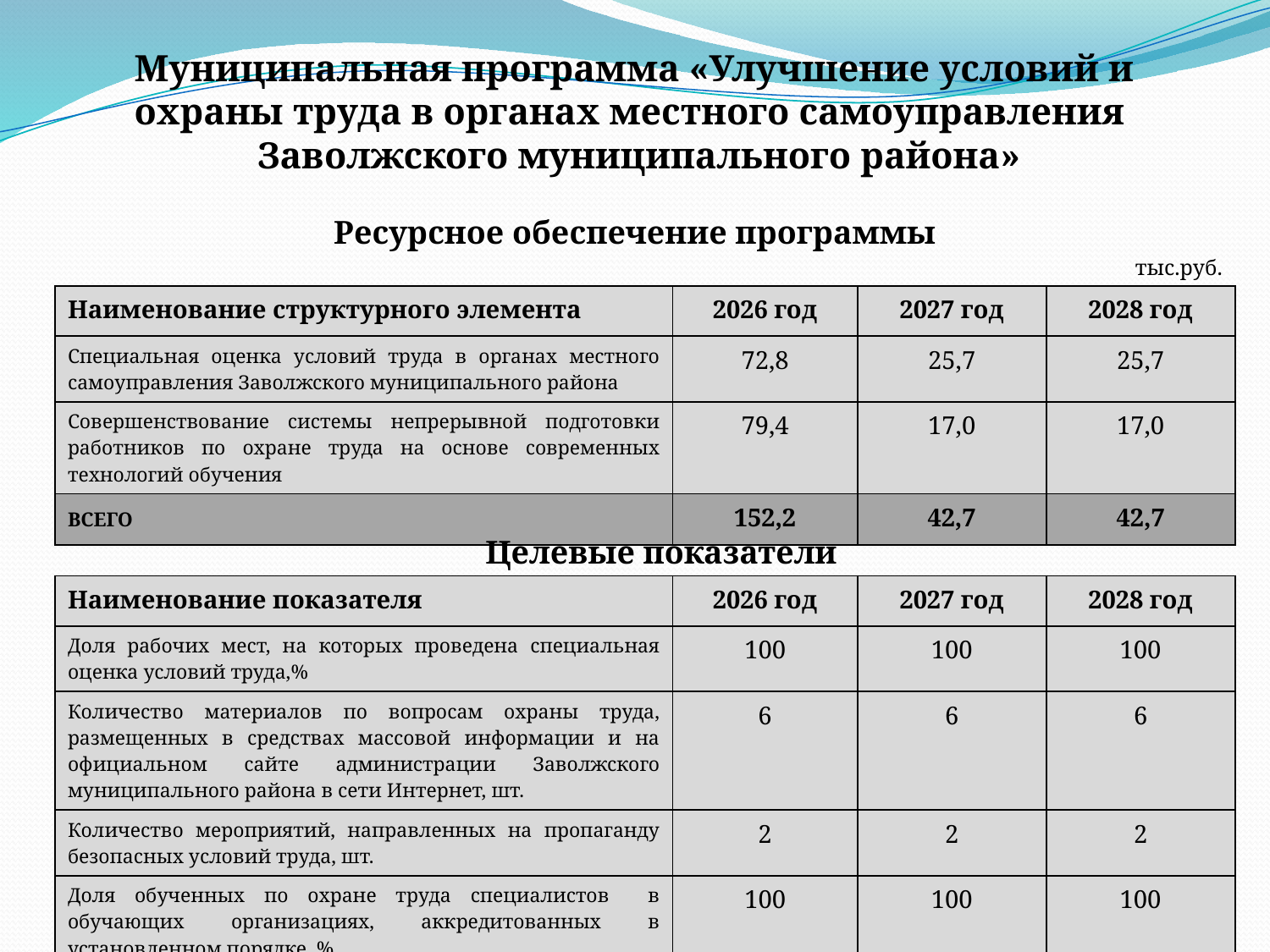

# Муниципальная программа «Улучшение условий и охраны труда в органах местного самоуправления Заволжского муниципального района»
Ресурсное обеспечение программы
тыс.руб.

| Наименование структурного элемента | 2026 год | 2027 год | 2028 год |
| --- | --- | --- | --- |
| Специальная оценка условий труда в органах местного самоуправления Заволжского муниципального района | 72,8 | 25,7 | 25,7 |
| Совершенствование системы непрерывной подготовки работников по охране труда на основе современных технологий обучения | 79,4 | 17,0 | 17,0 |
| ВСЕГО | 152,2 | 42,7 | 42,7 |
Целевые показатели
| Наименование показателя | 2026 год | 2027 год | 2028 год |
| --- | --- | --- | --- |
| Доля рабочих мест, на которых проведена специальная оценка условий труда,% | 100 | 100 | 100 |
| Количество материалов по вопросам охраны труда, размещенных в средствах массовой информации и на официальном сайте администрации Заволжского муниципального района в сети Интернет, шт. | 6 | 6 | 6 |
| Количество мероприятий, направленных на пропаганду безопасных условий труда, шт. | 2 | 2 | 2 |
| Доля обученных по охране труда специалистов в обучающих организациях, аккредитованных в установленном порядке, % | 100 | 100 | 100 |